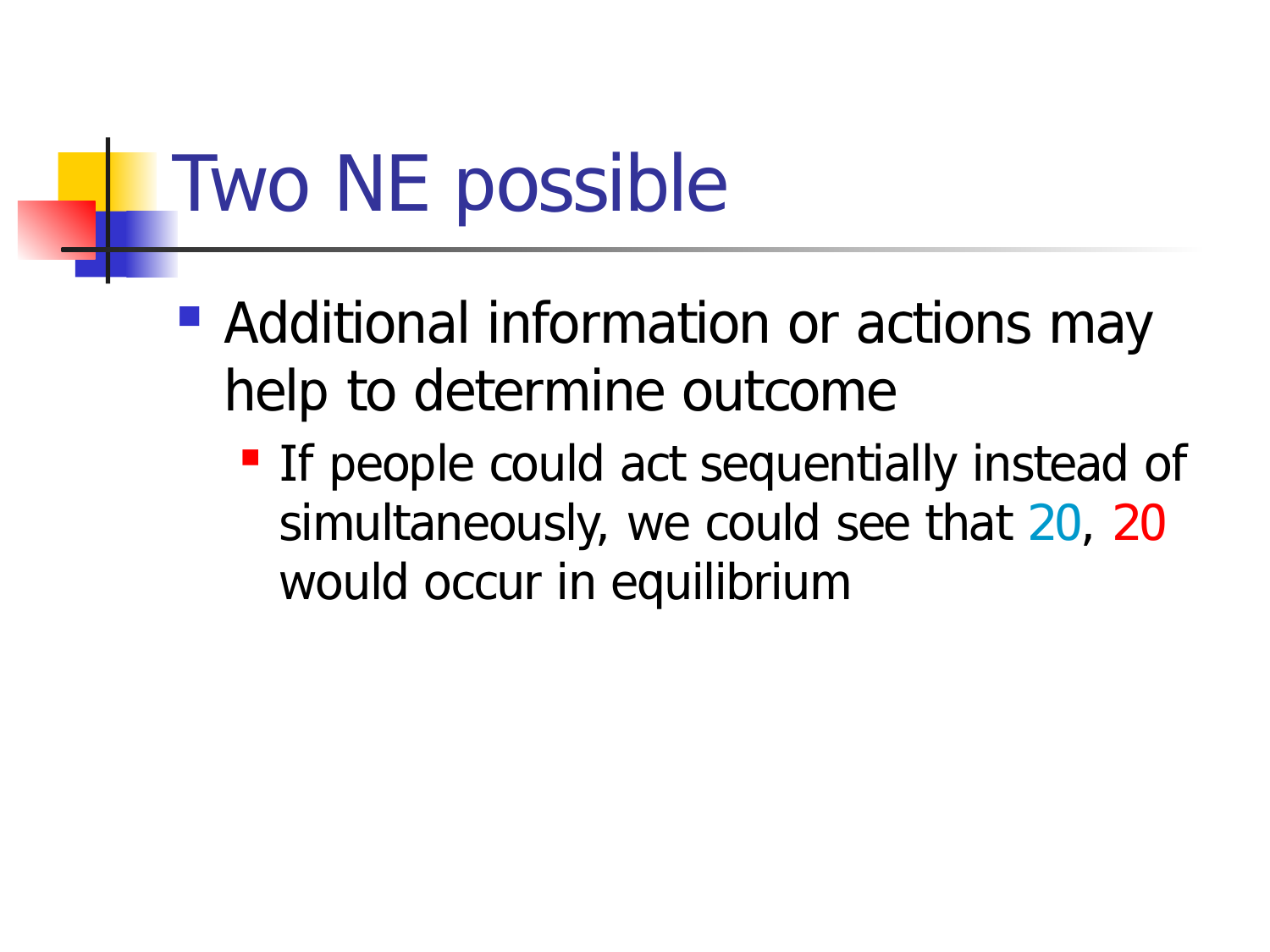

# Two NE possible
Additional information or actions may help to determine outcome
If people could act sequentially instead of simultaneously, we could see that 20, 20 would occur in equilibrium